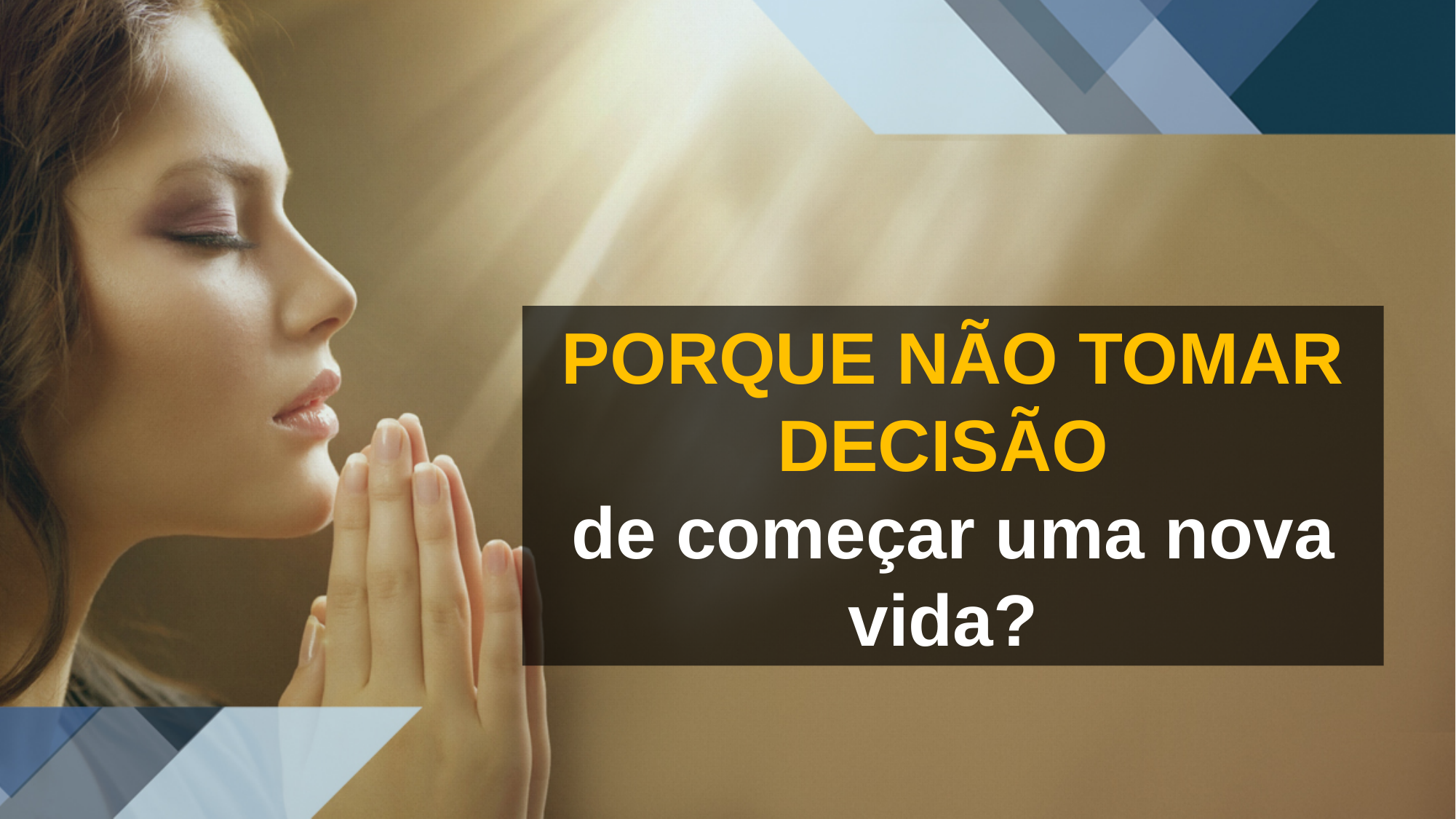

PORQUE NÃO TOMAR DECISÃO
de começar uma nova vida?